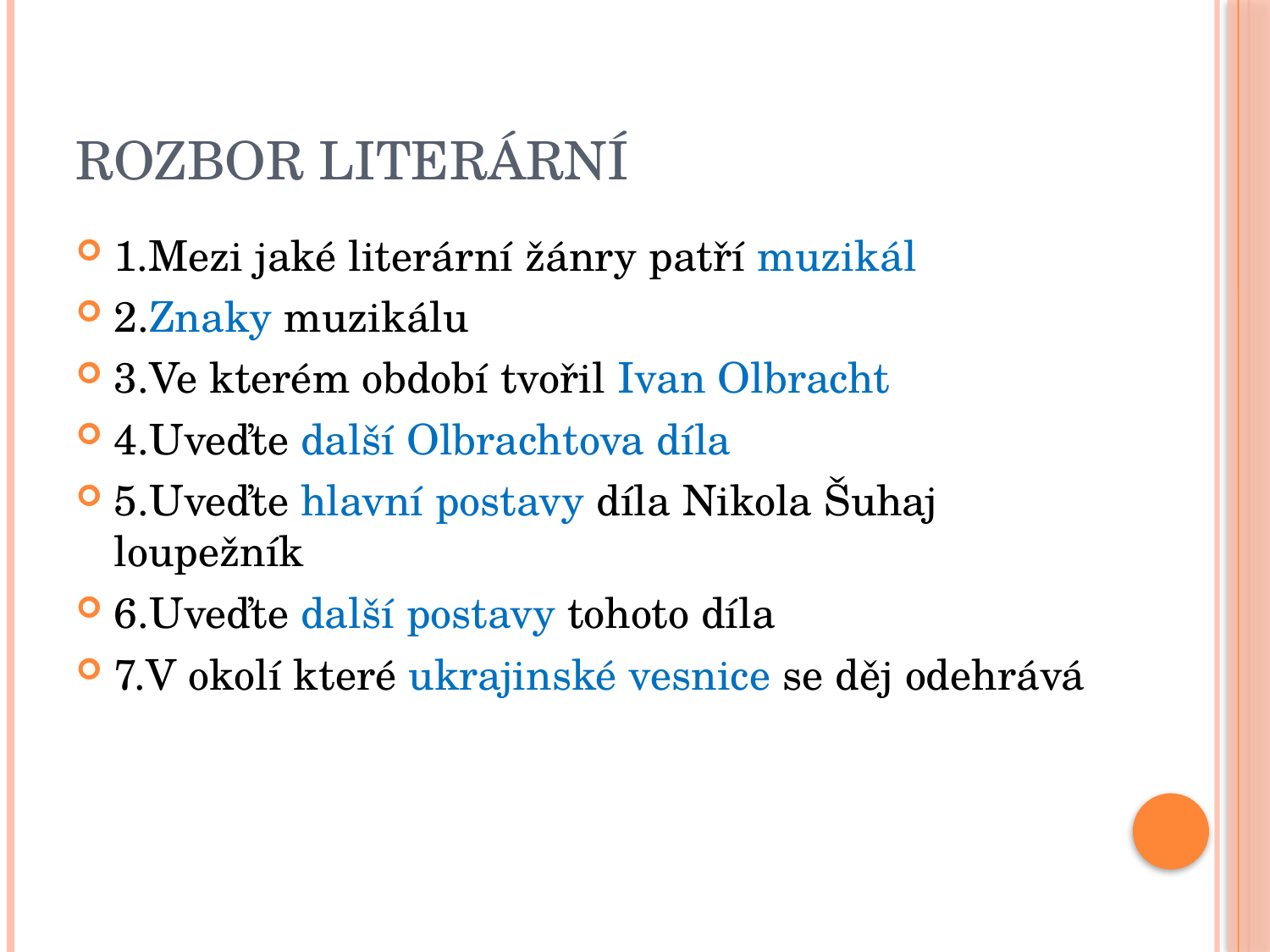

# Rozbor literární
1.Mezi jaké literární žánry patří muzikál
2.Znaky muzikálu
3.Ve kterém období tvořil Ivan Olbracht
4.Uveďte další Olbrachtova díla
5.Uveďte hlavní postavy díla Nikola Šuhaj loupežník
6.Uveďte další postavy tohoto díla
7.V okolí které ukrajinské vesnice se děj odehrává